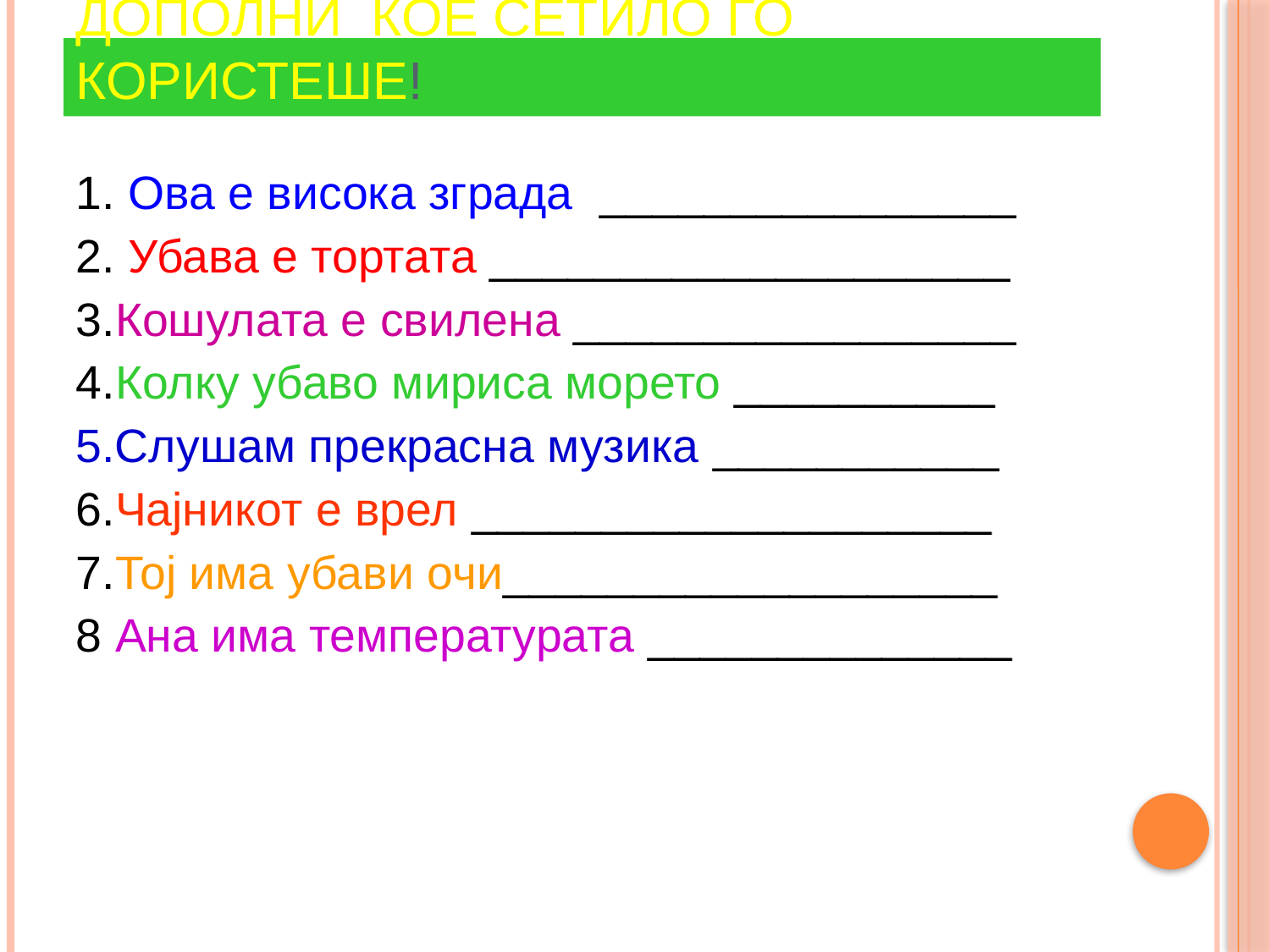

# Дополни  кое сетило го користеше!

1. Ова е висока зграда  ________________
2. Убава е тортата ____________________
3.Кошулата е свилена _________________
4.Колку убаво мириса морето __________
5.Слушам прекрасна музика ___________
6.Чајникот е врел ____________________
7.Тој има убави очи___________________
8 Ана има температурата ______________